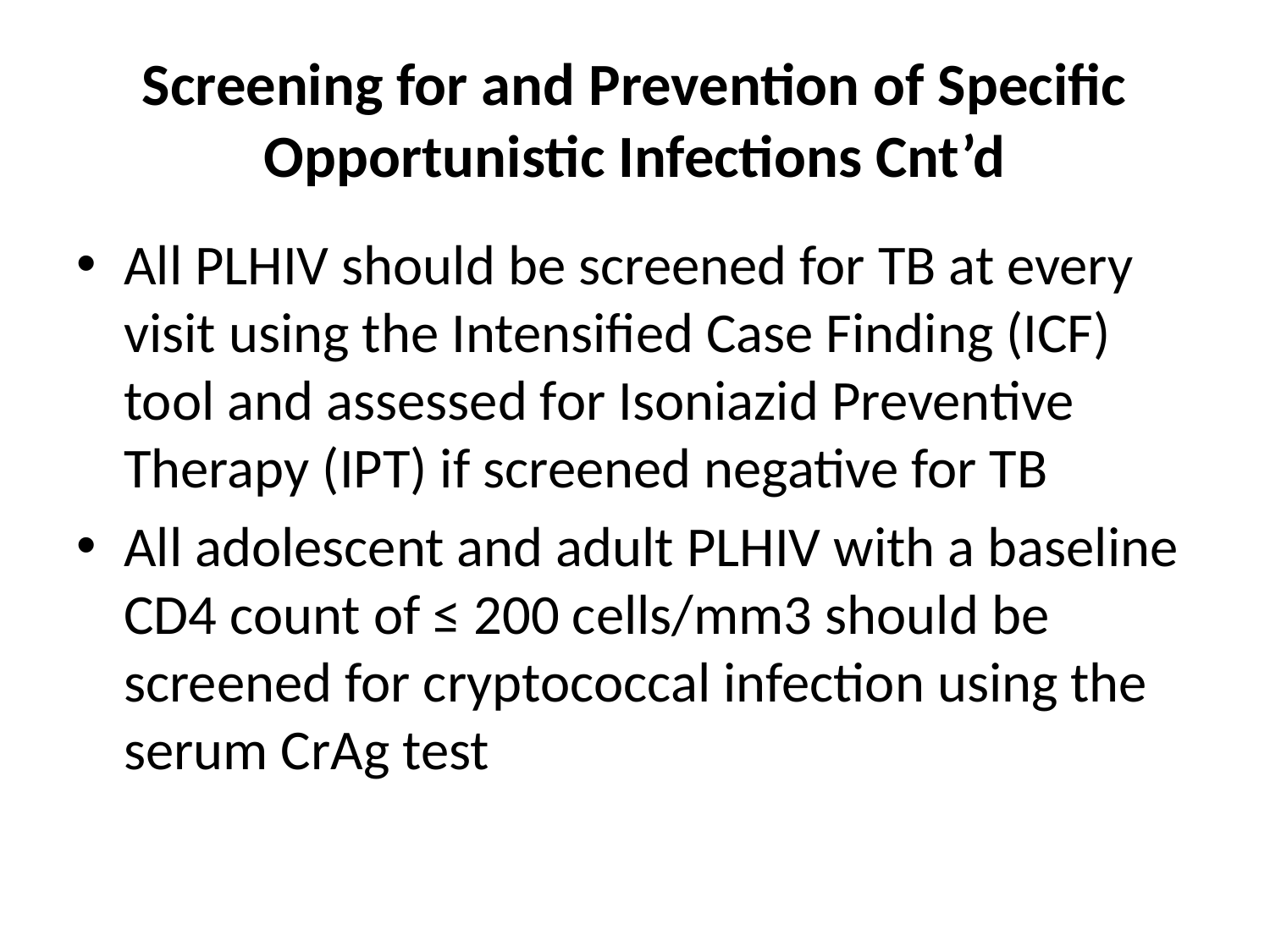

# Screening for and Prevention of Specific Opportunistic Infections Cnt’d
All PLHIV should be screened for TB at every visit using the Intensified Case Finding (ICF) tool and assessed for Isoniazid Preventive Therapy (IPT) if screened negative for TB
All adolescent and adult PLHIV with a baseline CD4 count of ≤ 200 cells/mm3 should be screened for cryptococcal infection using the serum CrAg test